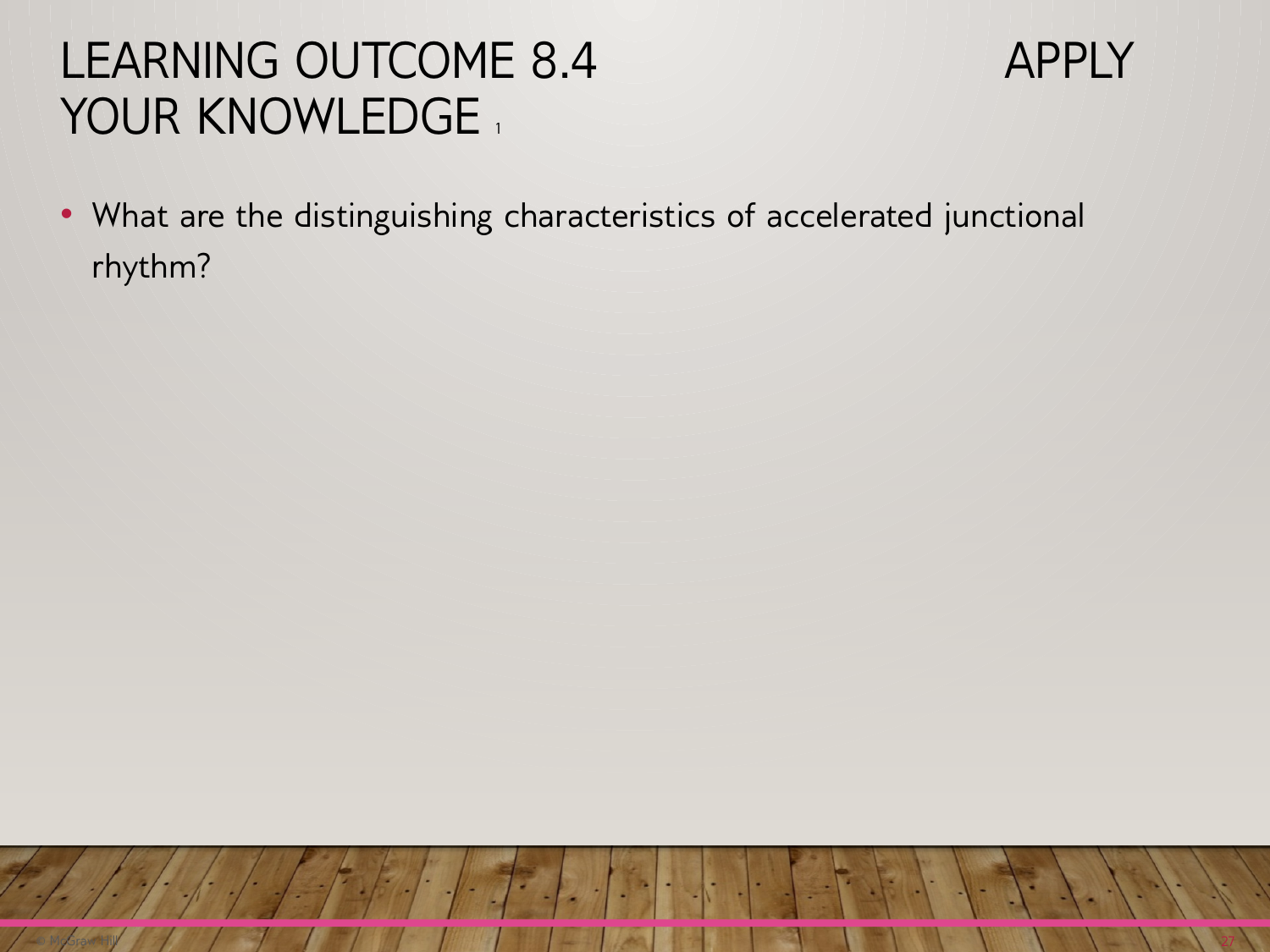

# Learning Outcome 8.4                          Apply Your Knowledge 1
What are the distinguishing characteristics of accelerated junctional rhythm?
27